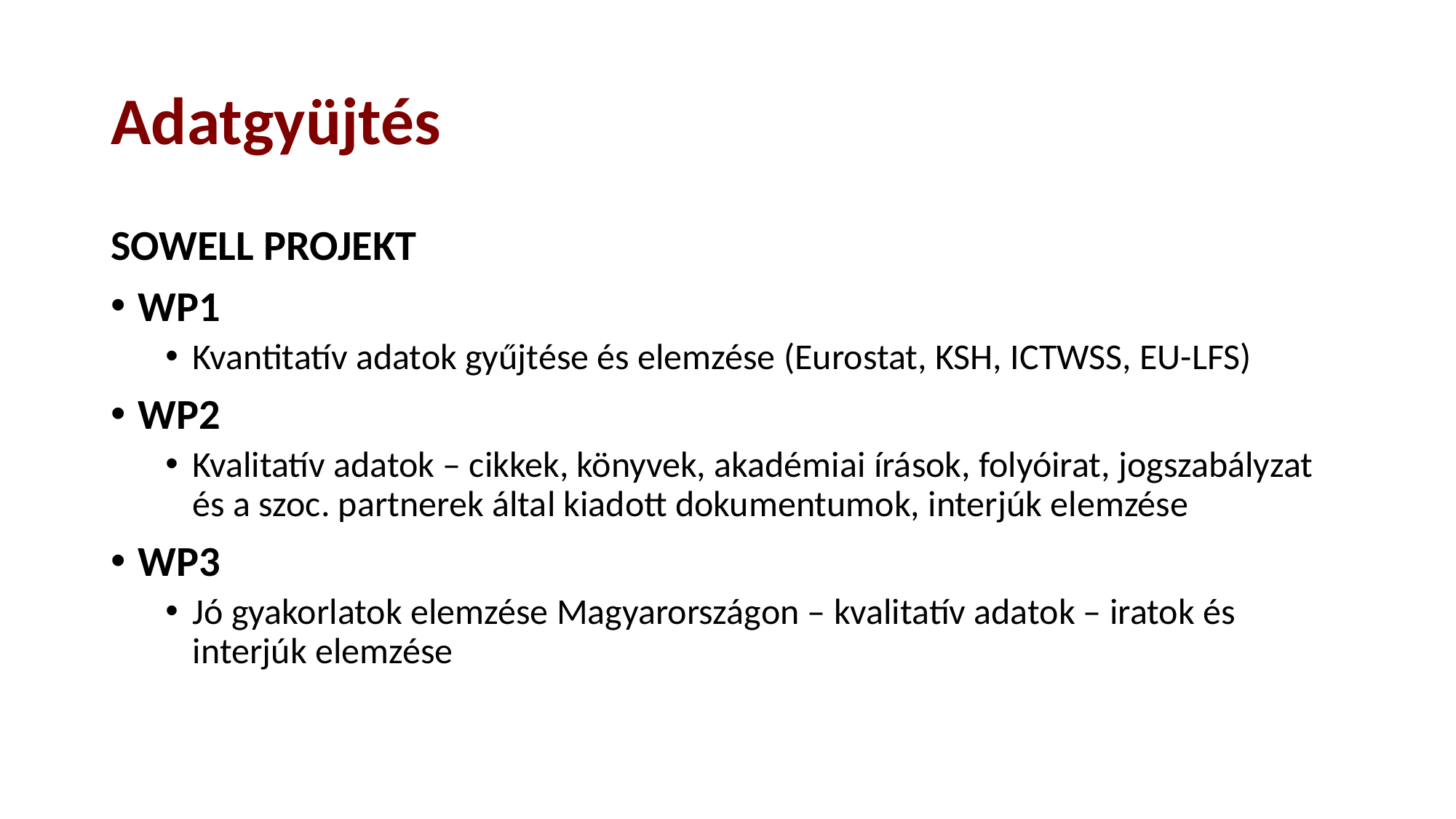

# Adatgyüjtés
SOWELL PROJEKT
WP1
Kvantitatív adatok gyűjtése és elemzése (Eurostat, KSH, ICTWSS, EU-LFS)
WP2
Kvalitatív adatok – cikkek, könyvek, akadémiai írások, folyóirat, jogszabályzat és a szoc. partnerek által kiadott dokumentumok, interjúk elemzése
WP3
Jó gyakorlatok elemzése Magyarországon – kvalitatív adatok – iratok és interjúk elemzése